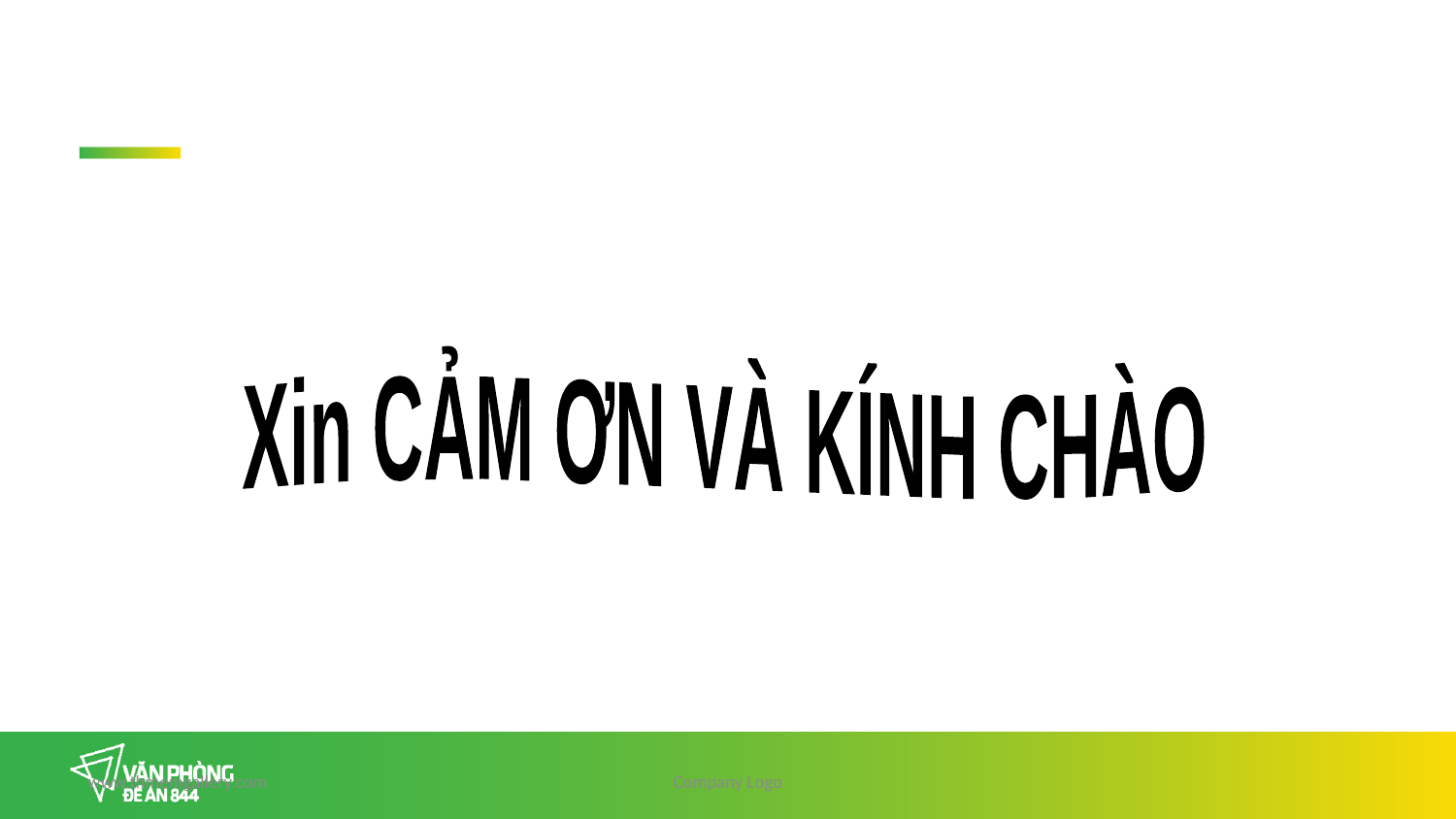

Xin CẢM ƠN VÀ KÍNH CHÀO
www.thmemgallery.com
Company Logo